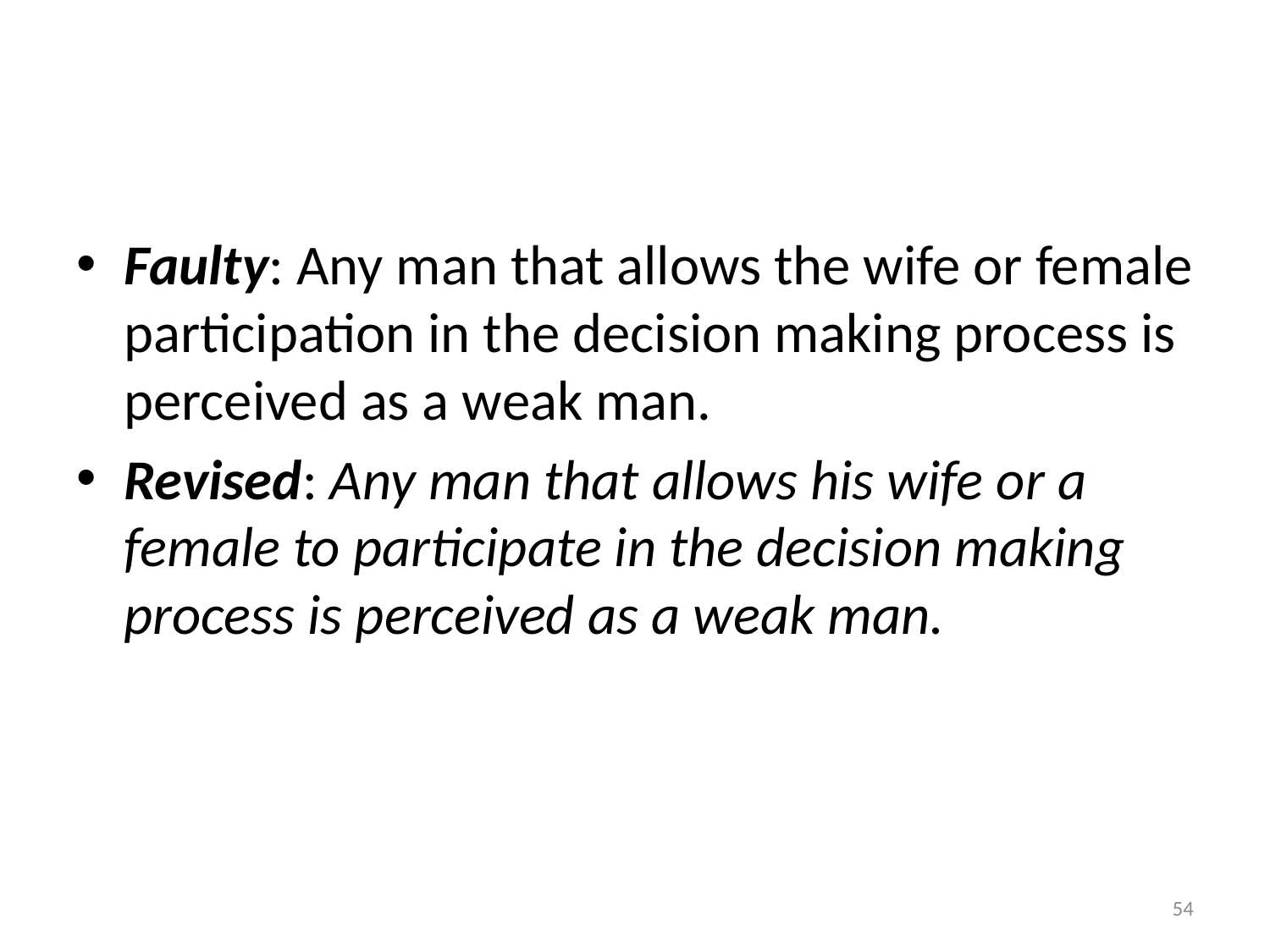

#
Faulty: Any man that allows the wife or female participation in the decision making process is perceived as a weak man.
Revised: Any man that allows his wife or a female to participate in the decision making process is perceived as a weak man.

54